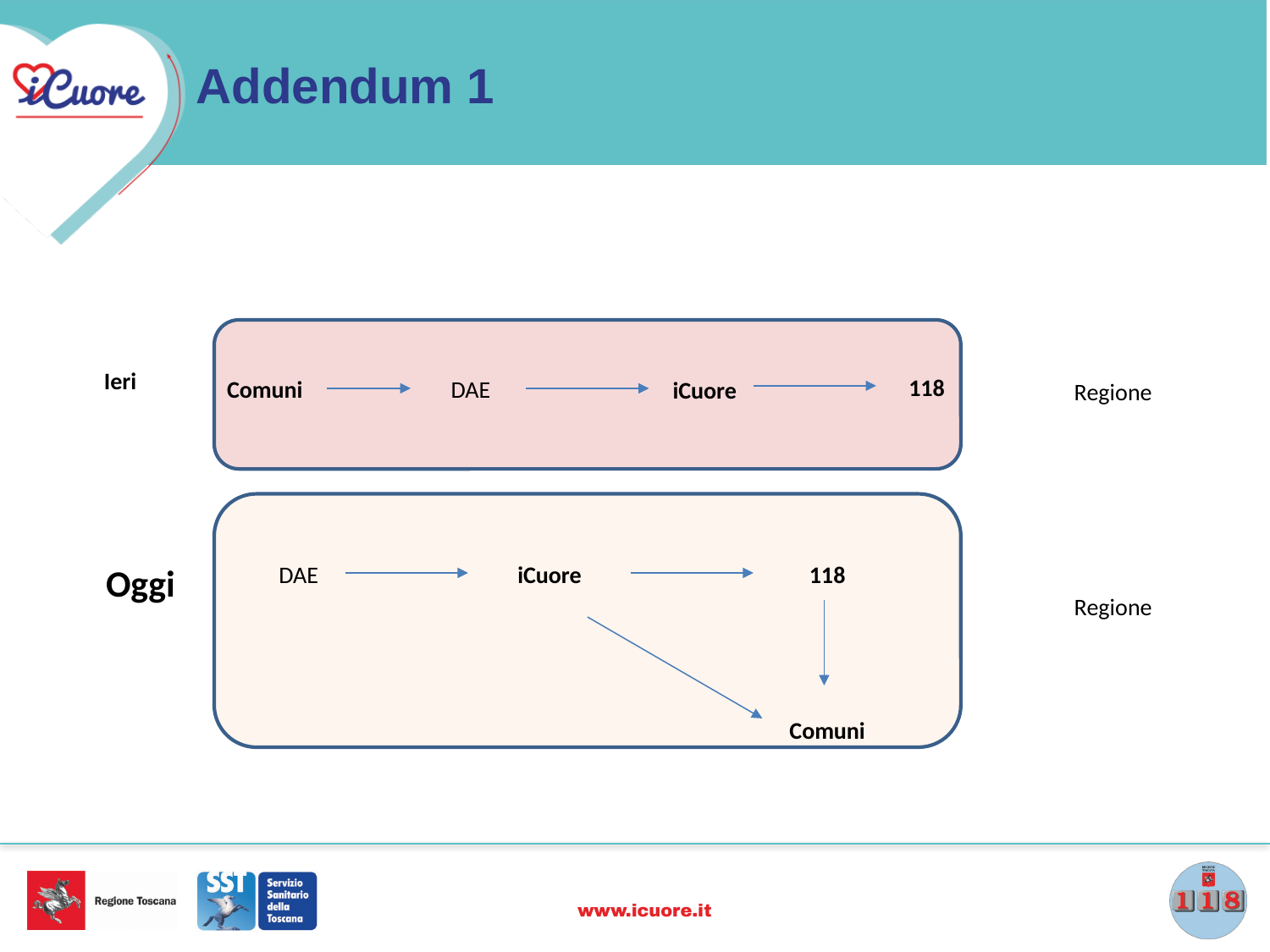

# Addendum 1

Ieri
118
Comuni
DAE
iCuore
Regione

Oggi
DAE
iCuore
118
Regione
Comuni